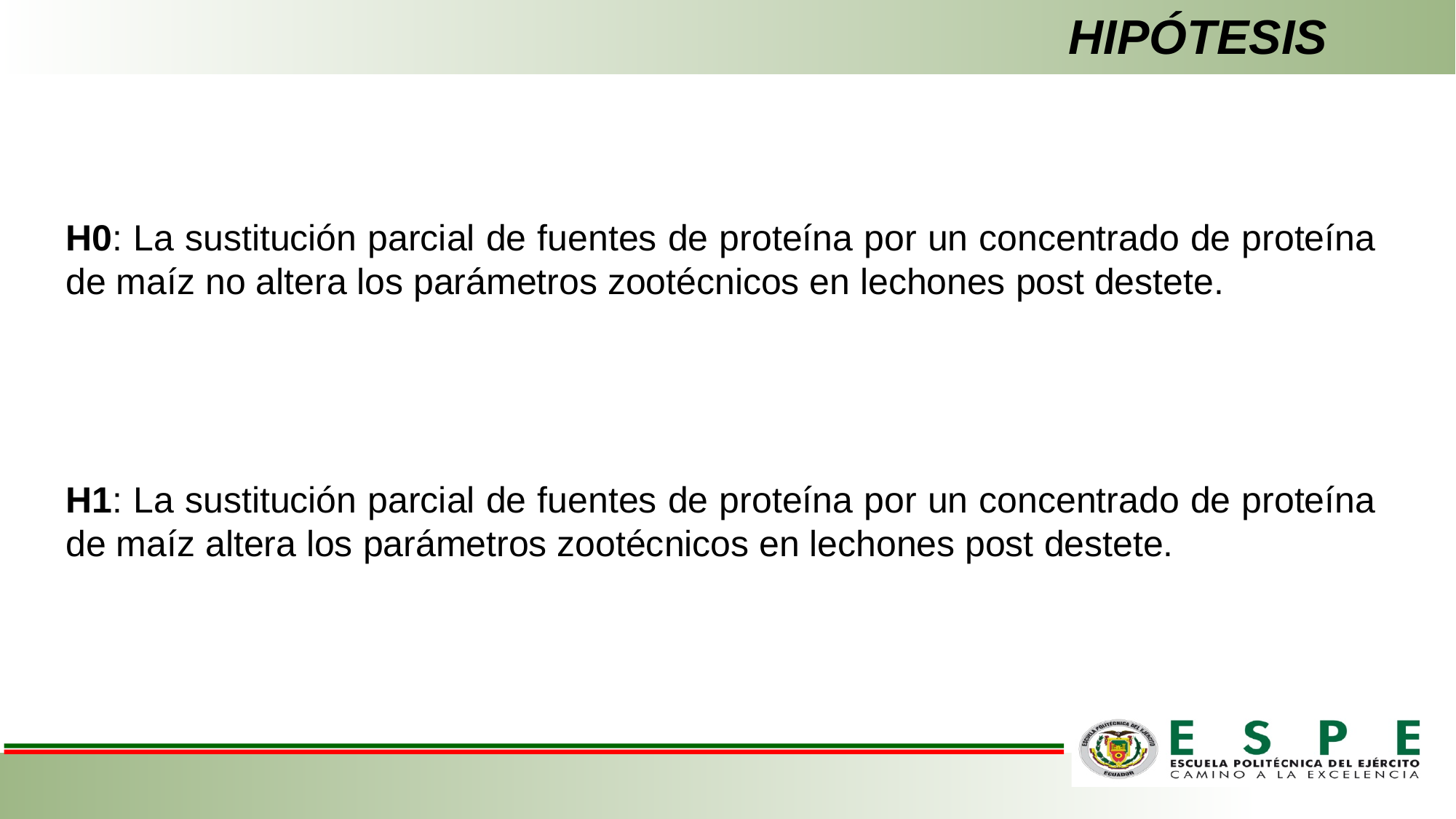

HIPÓTESIS

H0: La sustitución parcial de fuentes de proteína por un concentrado de proteína de maíz no altera los parámetros zootécnicos en lechones post destete.

H1: La sustitución parcial de fuentes de proteína por un concentrado de proteína de maíz altera los parámetros zootécnicos en lechones post destete.